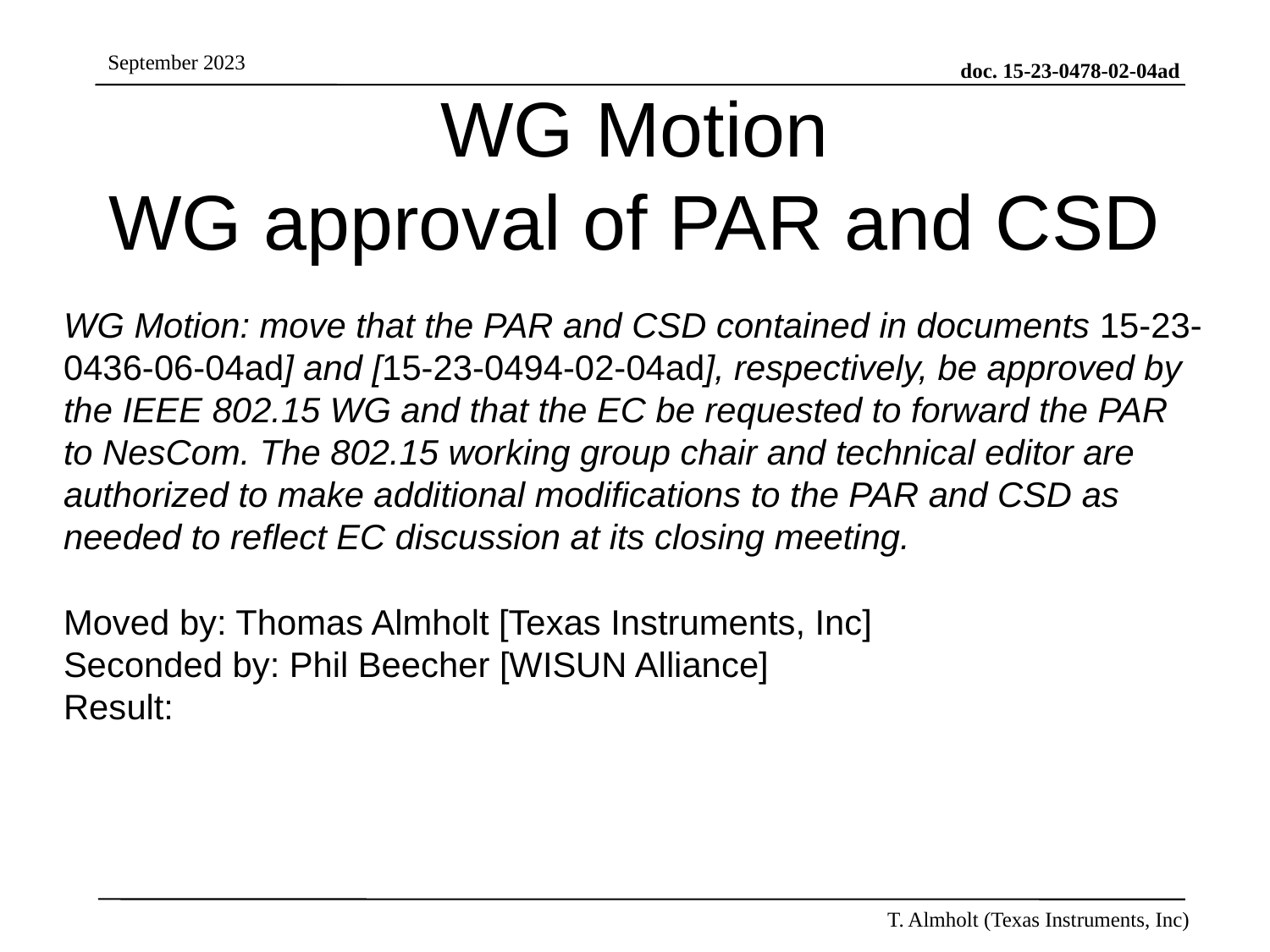

WG Motion
WG approval of PAR and CSD
WG Motion: move that the PAR and CSD contained in documents 15-23-0436-06-04ad] and [15-23-0494-02-04ad], respectively, be approved by the IEEE 802.15 WG and that the EC be requested to forward the PAR to NesCom. The 802.15 working group chair and technical editor are authorized to make additional modifications to the PAR and CSD as needed to reflect EC discussion at its closing meeting.

Moved by: Thomas Almholt [Texas Instruments, Inc]
Seconded by: Phil Beecher [WISUN Alliance]
Result: